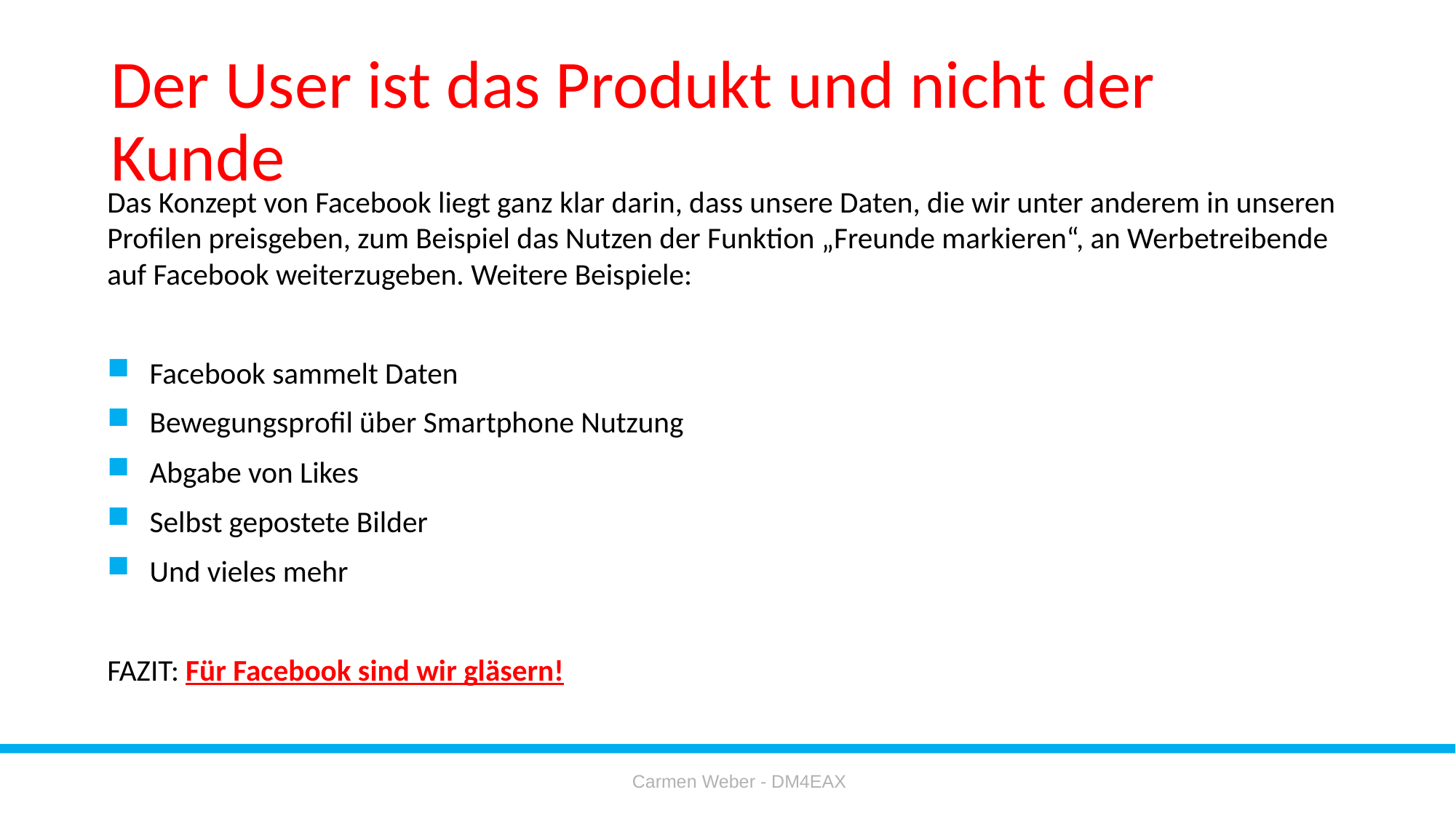

# Der User ist das Produkt und nicht der Kunde
Das Konzept von Facebook liegt ganz klar darin, dass unsere Daten, die wir unter anderem in unseren Profilen preisgeben, zum Beispiel das Nutzen der Funktion „Freunde markieren“, an Werbetreibende auf Facebook weiterzugeben. Weitere Beispiele:

Facebook sammelt Daten
Bewegungsprofil über Smartphone Nutzung
Abgabe von Likes
Selbst gepostete Bilder
Und vieles mehr

FAZIT: Für Facebook sind wir gläsern!

Carmen Weber - DM4EAX